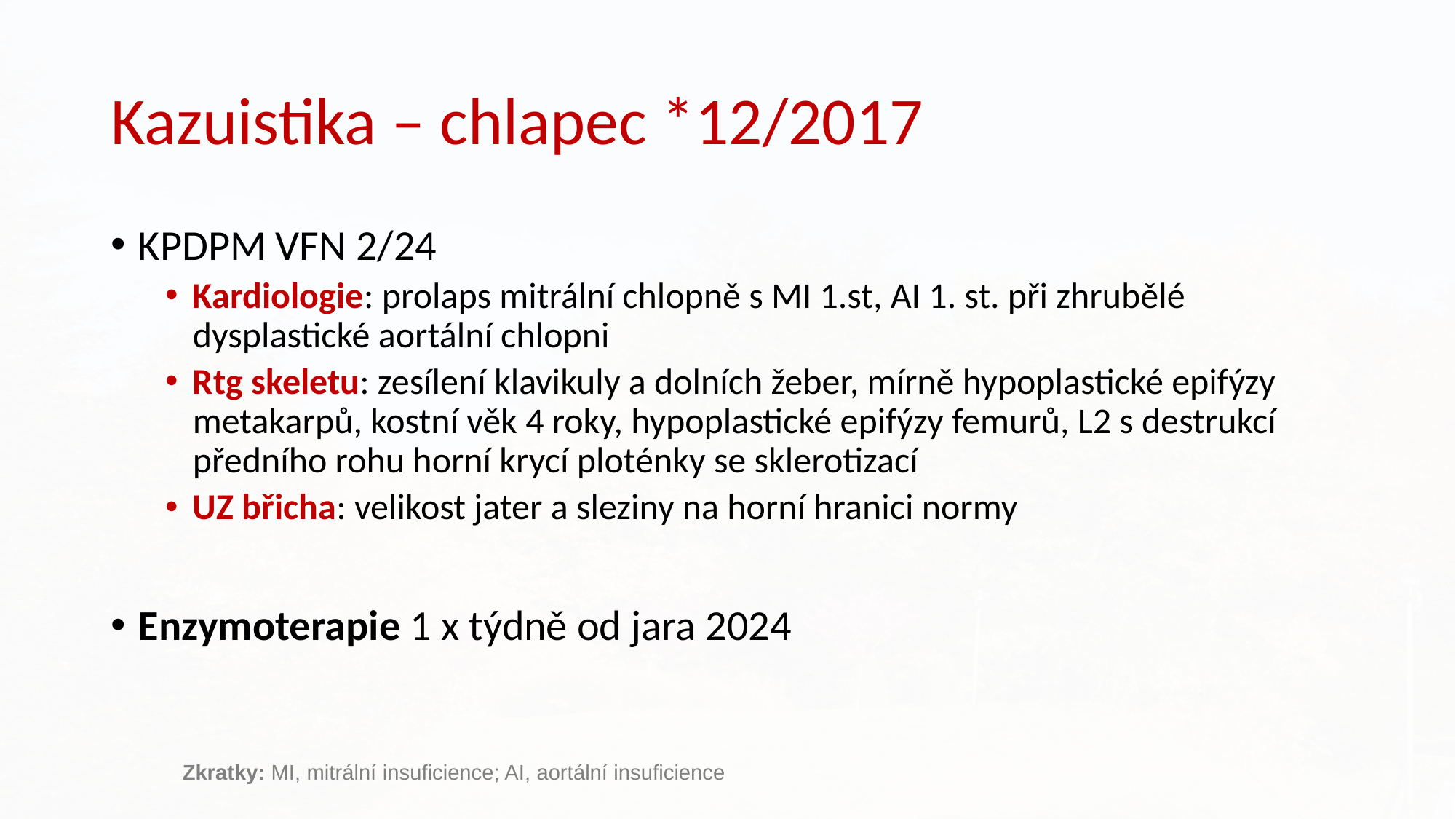

# Kazuistika – chlapec *12/2017
KPDPM VFN 2/24
Kardiologie: prolaps mitrální chlopně s MI 1.st, AI 1. st. při zhrubělé dysplastické aortální chlopni
Rtg skeletu: zesílení klavikuly a dolních žeber, mírně hypoplastické epifýzy metakarpů, kostní věk 4 roky, hypoplastické epifýzy femurů, L2 s destrukcí předního rohu horní krycí ploténky se sklerotizací
UZ břicha: velikost jater a sleziny na horní hranici normy

Enzymoterapie 1 x týdně od jara 2024

Zkratky: MI, mitrální insuficience; AI, aortální insuficience